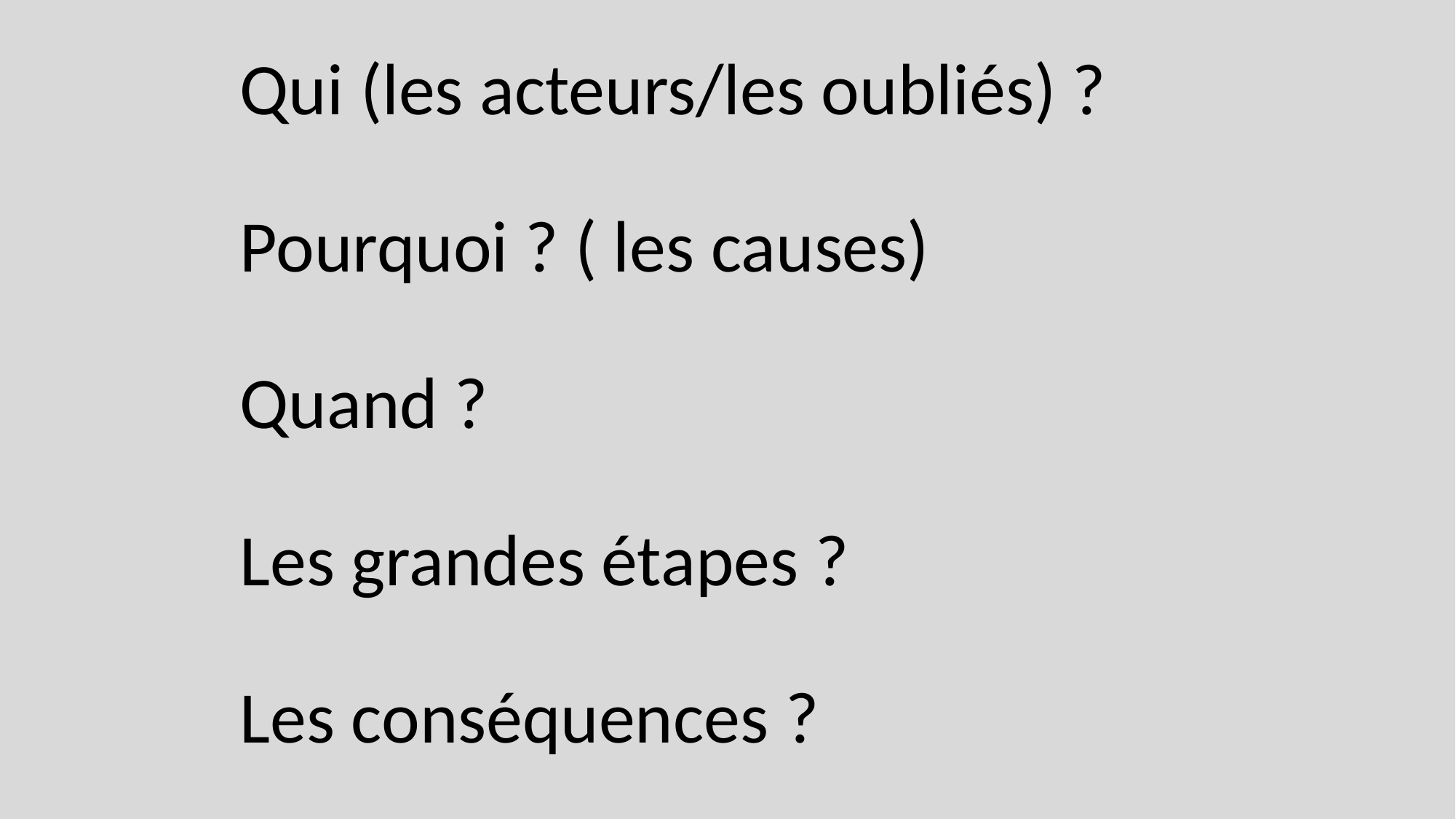

# Qui (les acteurs/les oubliés) ? Pourquoi ? ( les causes) Quand ? Les grandes étapes ? Les conséquences ?